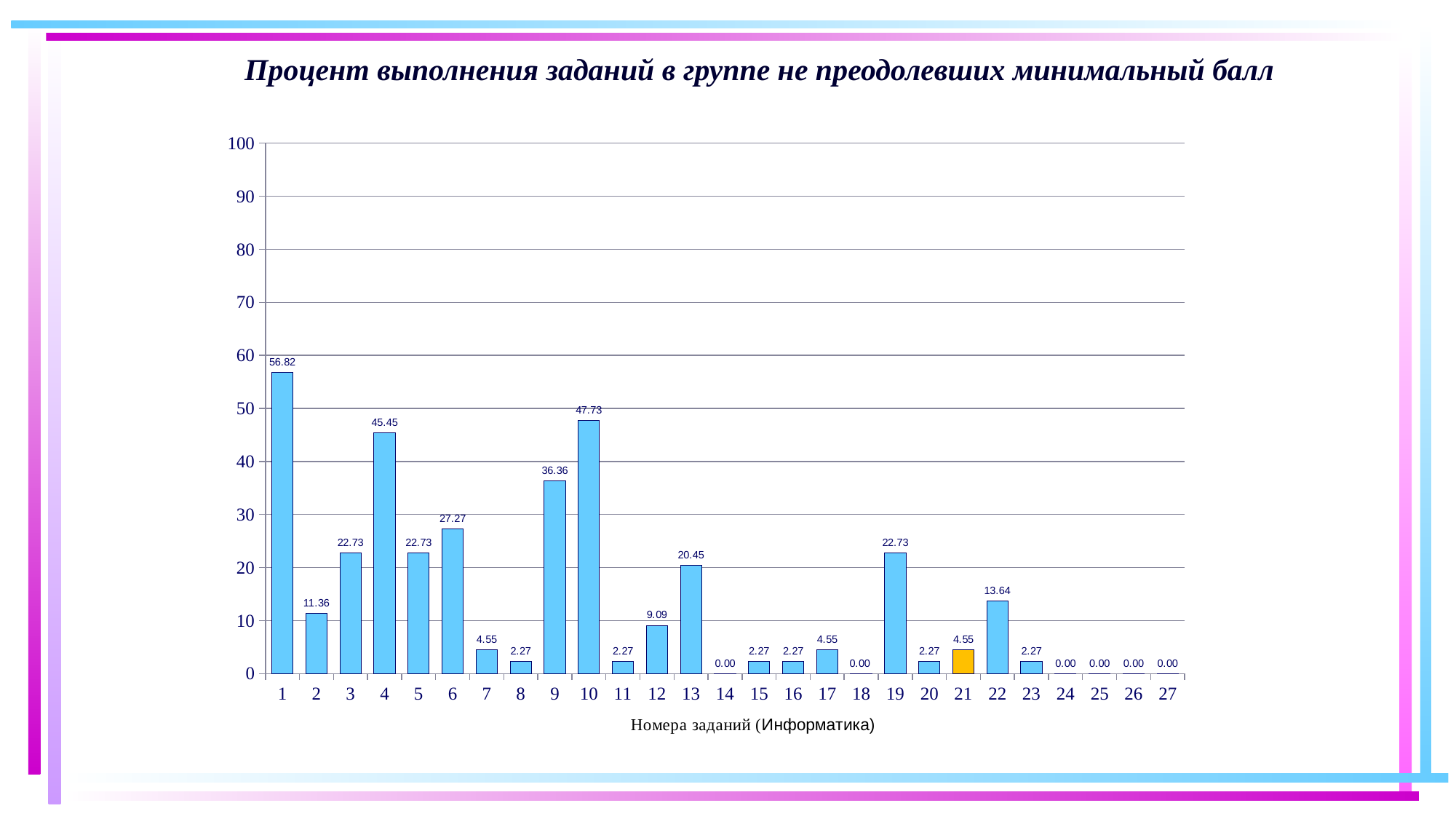

# Процент выполнения заданий в группе не преодолевших минимальный балл

### Chart

| Category | в группе не преодолевших минимальный балл |
|---|---|
| 1 | 56.81818181818182 |
| 2 | 11.363636363636363 |
| 3 | 22.727272727272727 |
| 4 | 45.45454545454545 |
| 5 | 22.727272727272727 |
| 6 | 27.27272727272727 |
| 7 | 4.545454545454546 |
| 8 | 2.272727272727273 |
| 9 | 36.36363636363637 |
| 10 | 47.72727272727273 |
| 11 | 2.272727272727273 |
| 12 | 9.090909090909092 |
| 13 | 20.454545454545457 |
| 14 | 0.0 |
| 15 | 2.272727272727273 |
| 16 | 2.272727272727273 |
| 17 | 4.545454545454546 |
| 18 | 0.0 |
| 19 | 22.727272727272727 |
| 20 | 2.272727272727273 |
| 21 | 4.545454545454546 |
| 22 | 13.636363636363635 |
| 23 | 2.272727272727273 |
| 24 | 0.0 |
| 25 | 0.0 |
| 26 | 0.0 |
| 27 | 0.0 |